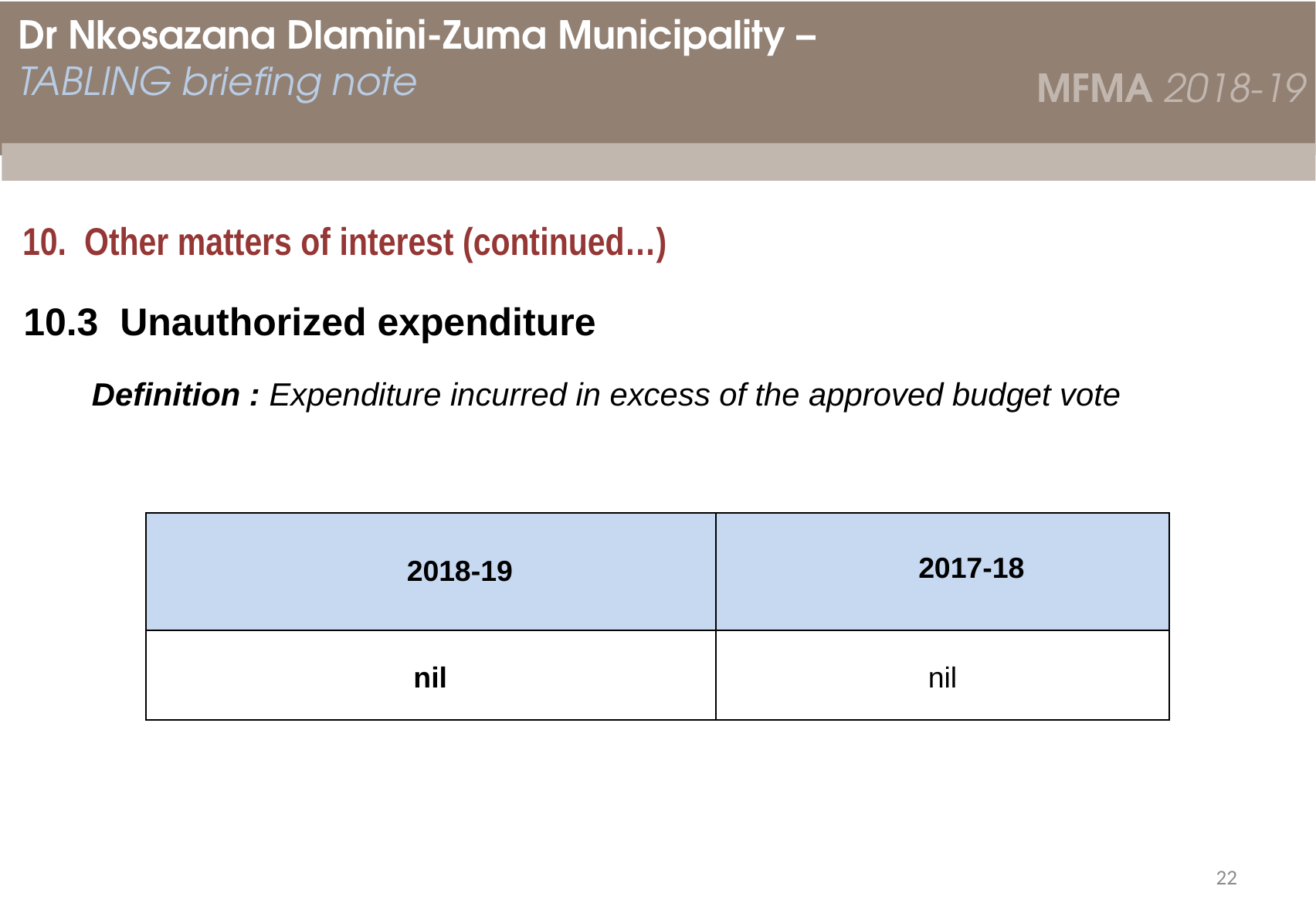

Dr Nkosazana Dlamini-Zuma Municipality –
TABLING briefing note

MFMA 2018-19

#

10.  Other matters of interest (continued…)
10.3  Unauthorized expenditure
Definition : Expenditure incurred in excess of the approved budget vote

| 2018-19 | 2017-18 |
| --- | --- |
| nil | nil |
22